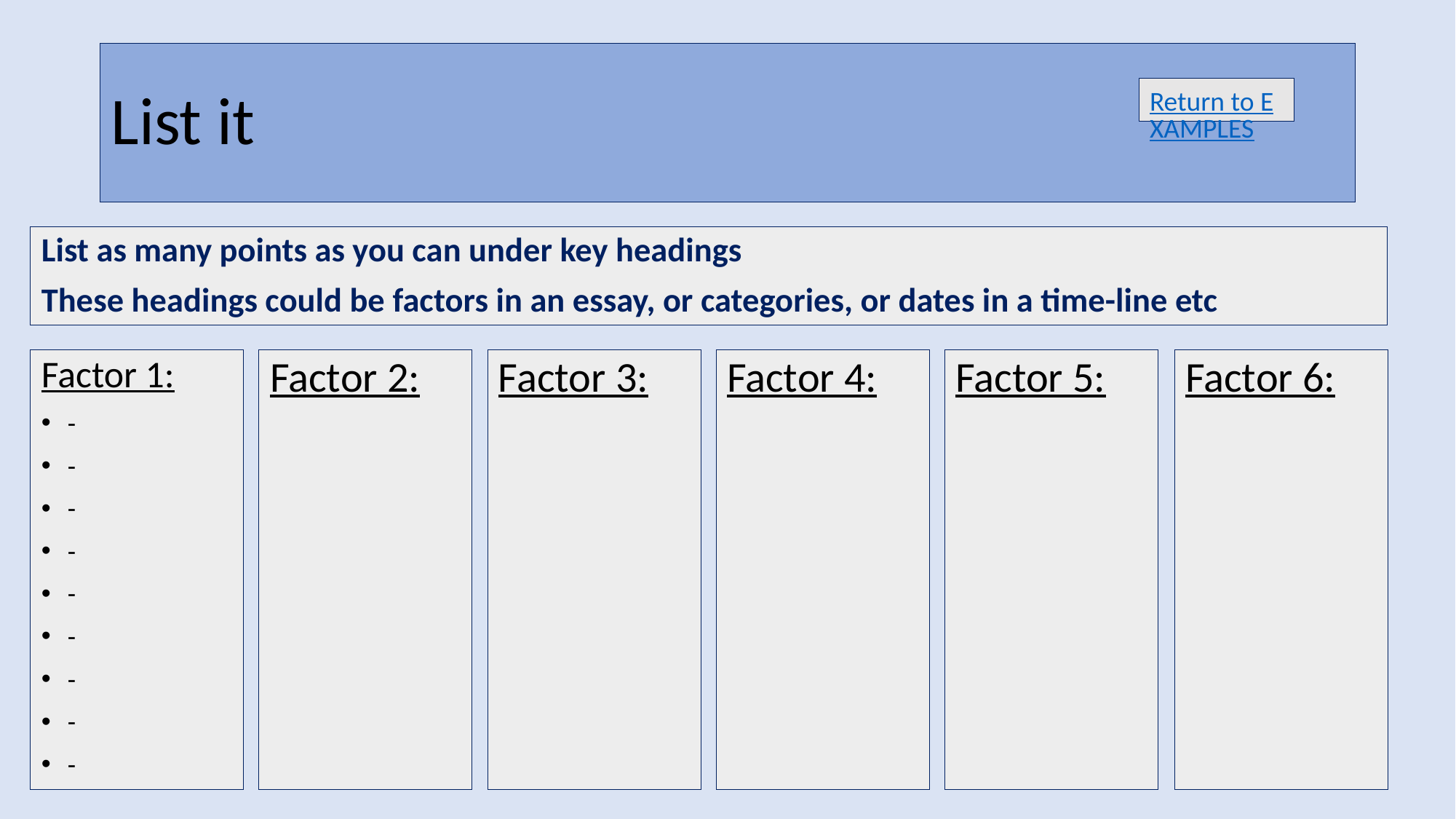

# List it
Return to EXAMPLES
List as many points as you can under key headings
These headings could be factors in an essay, or categories, or dates in a time-line etc
Factor 1:
-
-
-
-
-
-
-
-
-
Factor 2:

Factor 3:
Factor 4:
Factor 5:
Factor 6: